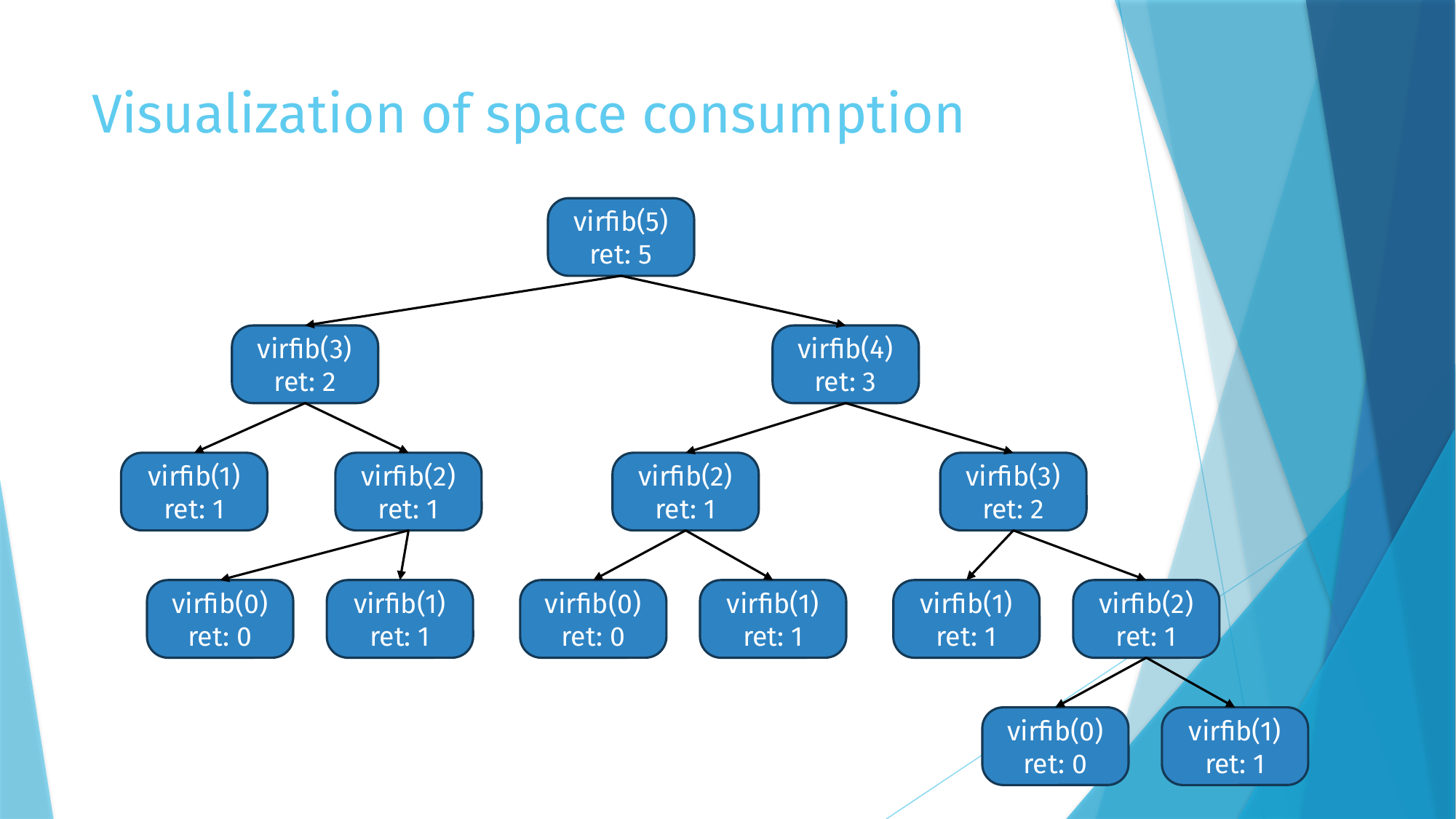

# Visualization of space consumption
virfib(5)
ret: 5
virfib(3)
ret: 2
virfib(4)
ret: 3
virfib(1)
ret: 1
virfib(2)
ret: 1
virfib(2)
ret: 1
virfib(3)
ret: 2
virfib(0)
ret: 0
virfib(1)
ret: 1
virfib(0)
ret: 0
virfib(1)
ret: 1
virfib(1)
ret: 1
virfib(2)
ret: 1
virfib(0)
ret: 0
virfib(1)
ret: 1